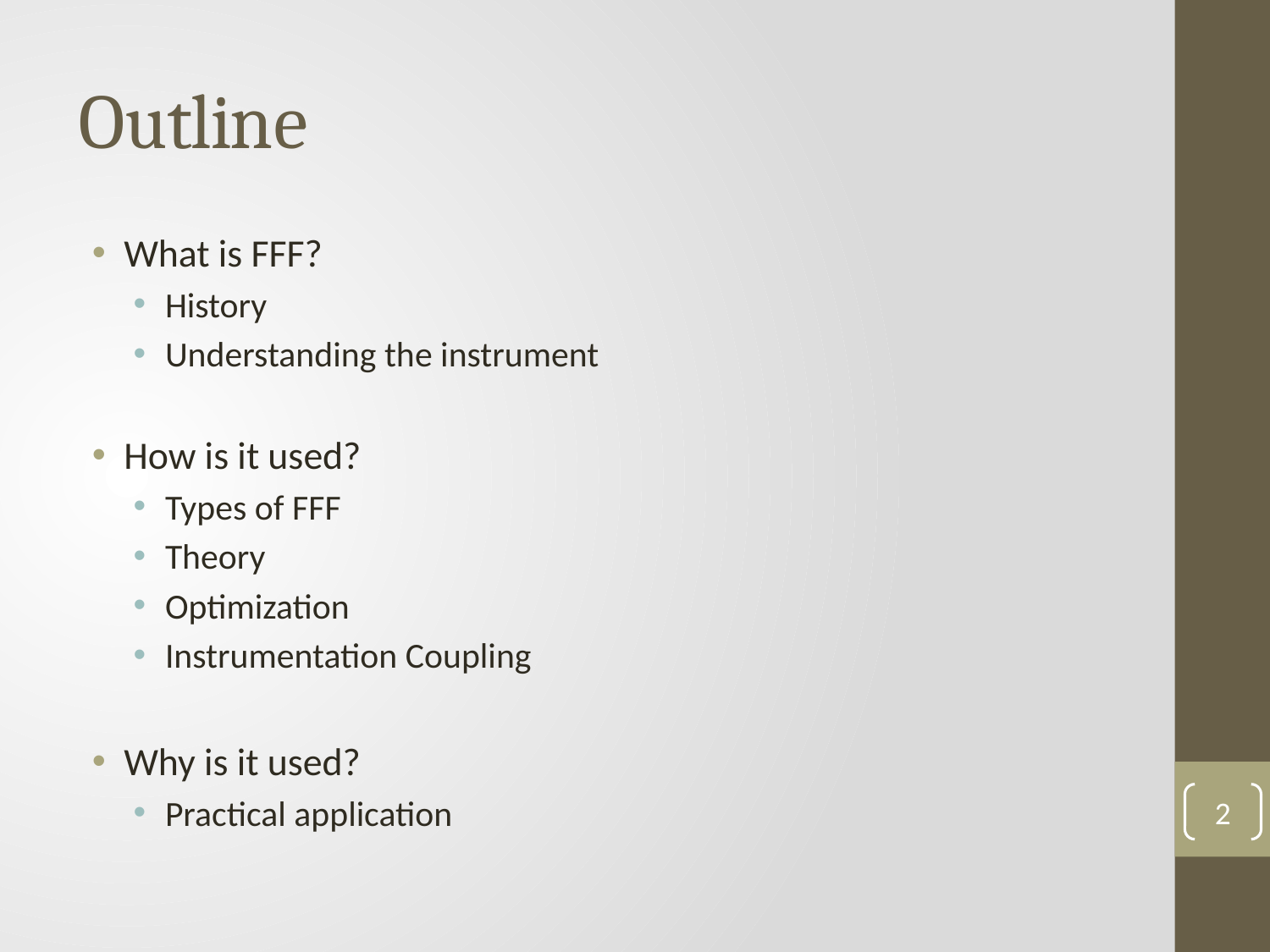

# Outline
What is FFF?
History
Understanding the instrument

How is it used?
Types of FFF
Theory
Optimization
Instrumentation Coupling

Why is it used?
Practical application

2